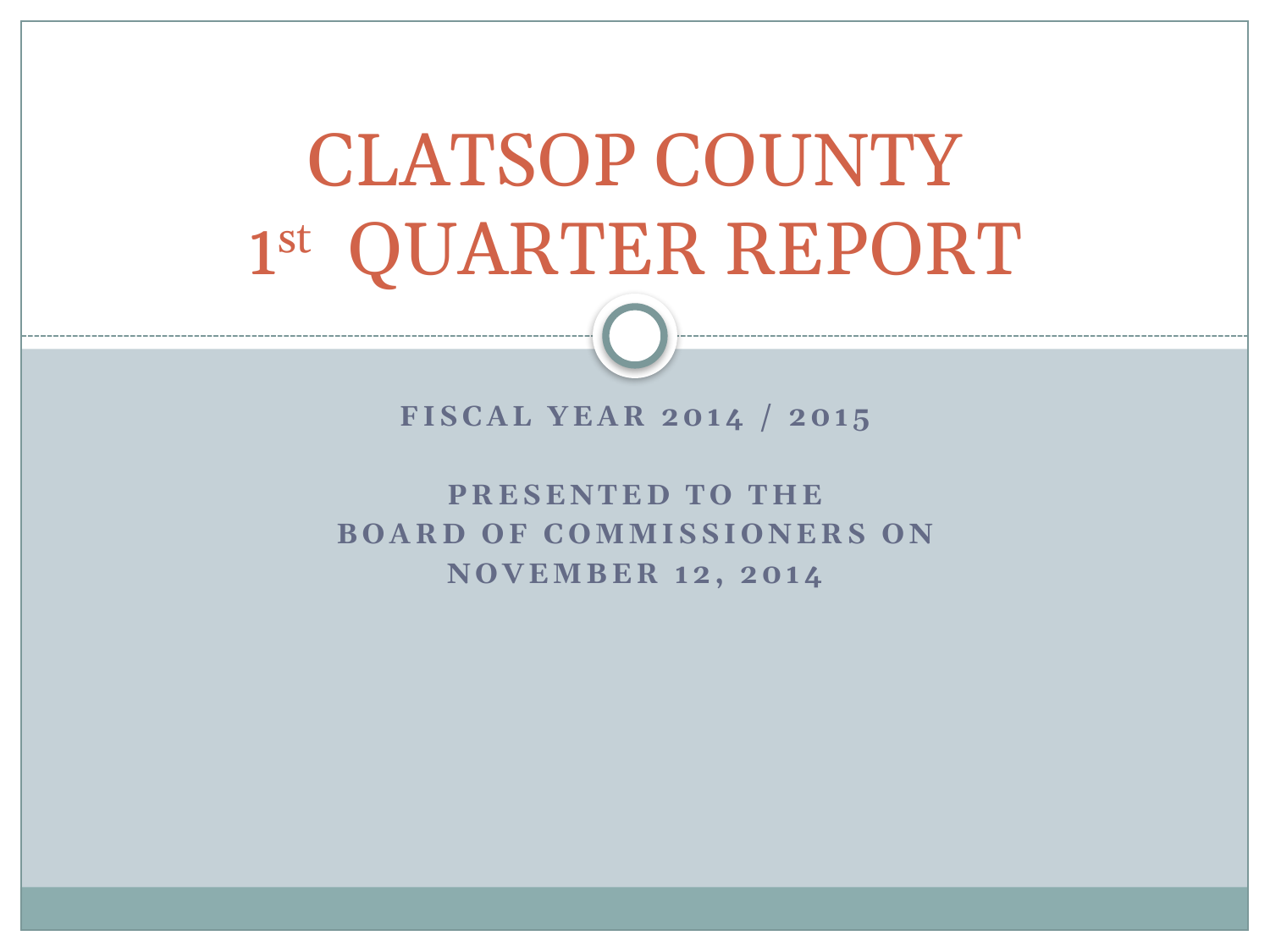

# CLATSOP COUNTY 1st  QUARTER REPORT
FISCAL YEAR 2014 / 2015

PRESENTED to the
Board of Commissioners on
November 12, 2014